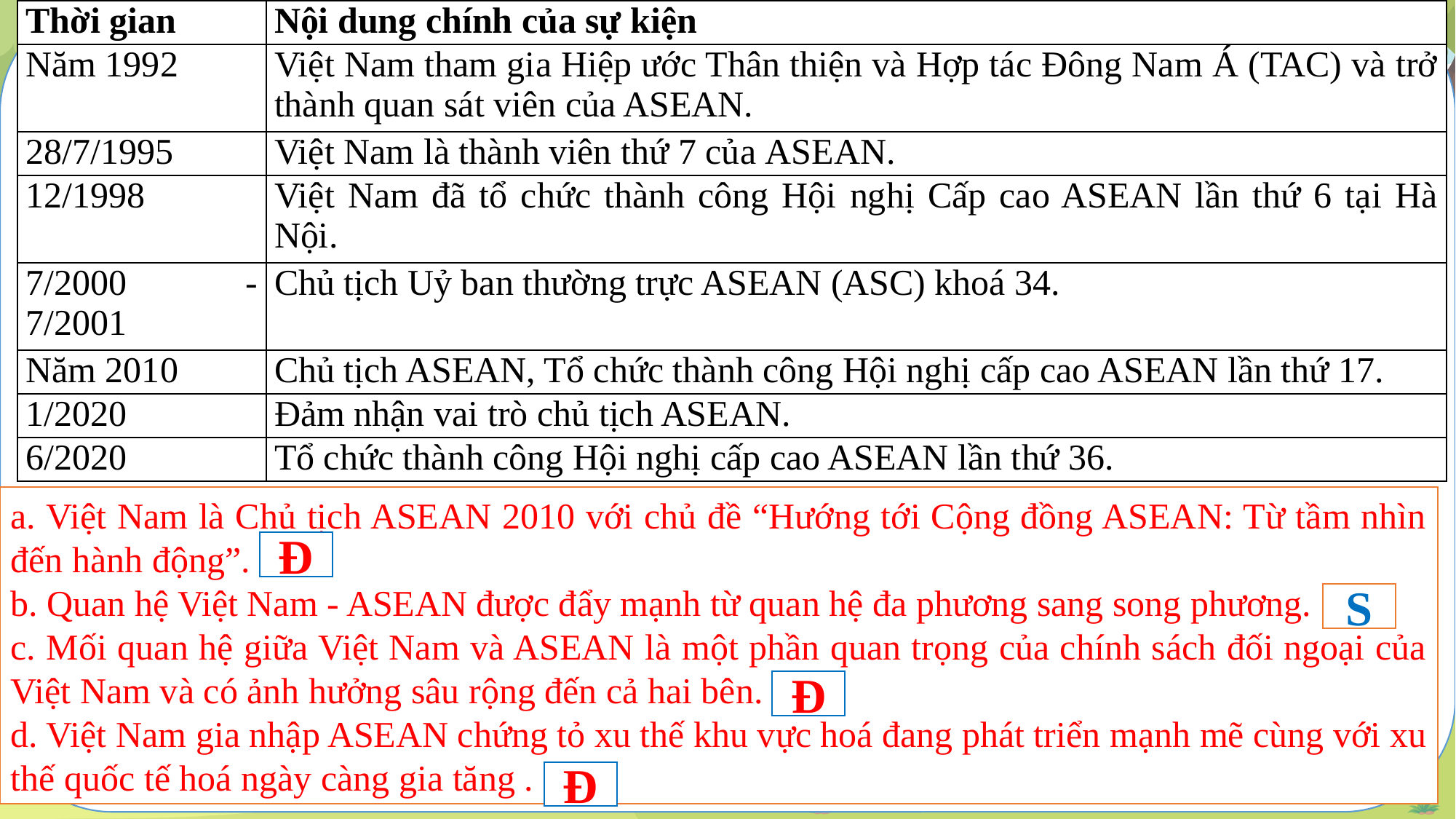

Quý thầy cô có nhu cầu về các bài giảng PowerPoint và giáo án word lịch sử từ khối 6-12.
Vui lòng liên hệ số điện thoại 0981457911 (cũng là số Zalo).
Ngoài ra còn hỗ trợ về SKKN, biện pháp thi GVG và thao giảng, chuyên đề.
Page: https://www.facebook.com/groups/baigianglichsu

| Thời gian | Nội dung chính của sự kiện |
| --- | --- |
| Năm 1992 | Việt Nam tham gia Hiệp ước Thân thiện và Hợp tác Đông Nam Á (TAC) và trở thành quan sát viên của ASEAN. |
| 28/7/1995 | Việt Nam là thành viên thứ 7 của ASEAN. |
| 12/1998 | Việt Nam đã tổ chức thành công Hội nghị Cấp cao ASEAN lần thứ 6 tại Hà Nội. |
| 7/2000 - 7/2001 | Chủ tịch Uỷ ban thường trực ASEAN (ASC) khoá 34. |
| Năm 2010 | Chủ tịch ASEAN, Tổ chức thành công Hội nghị cấp cao ASEAN lần thứ 17. |
| 1/2020 | Đảm nhận vai trò chủ tịch ASEAN. |
| 6/2020 | Tổ chức thành công Hội nghị cấp cao ASEAN lần thứ 36. |
a. Việt Nam là Chủ tịch ASEAN 2010 với chủ đề “Hướng tới Cộng đồng ASEAN: Từ tầm nhìn đến hành động”.
b. Quan hệ Việt Nam - ASEAN được đẩy mạnh từ quan hệ đa phương sang song phương.
c. Mối quan hệ giữa Việt Nam và ASEAN là một phần quan trọng của chính sách đối ngoại của Việt Nam và có ảnh hưởng sâu rộng đến cả hai bên.
d. Việt Nam gia nhập ASEAN chứng tỏ xu thế khu vực hoá đang phát triển mạnh mẽ cùng với xu thế quốc tế hoá ngày càng gia tăng .
Đ
S
Đ
Đ